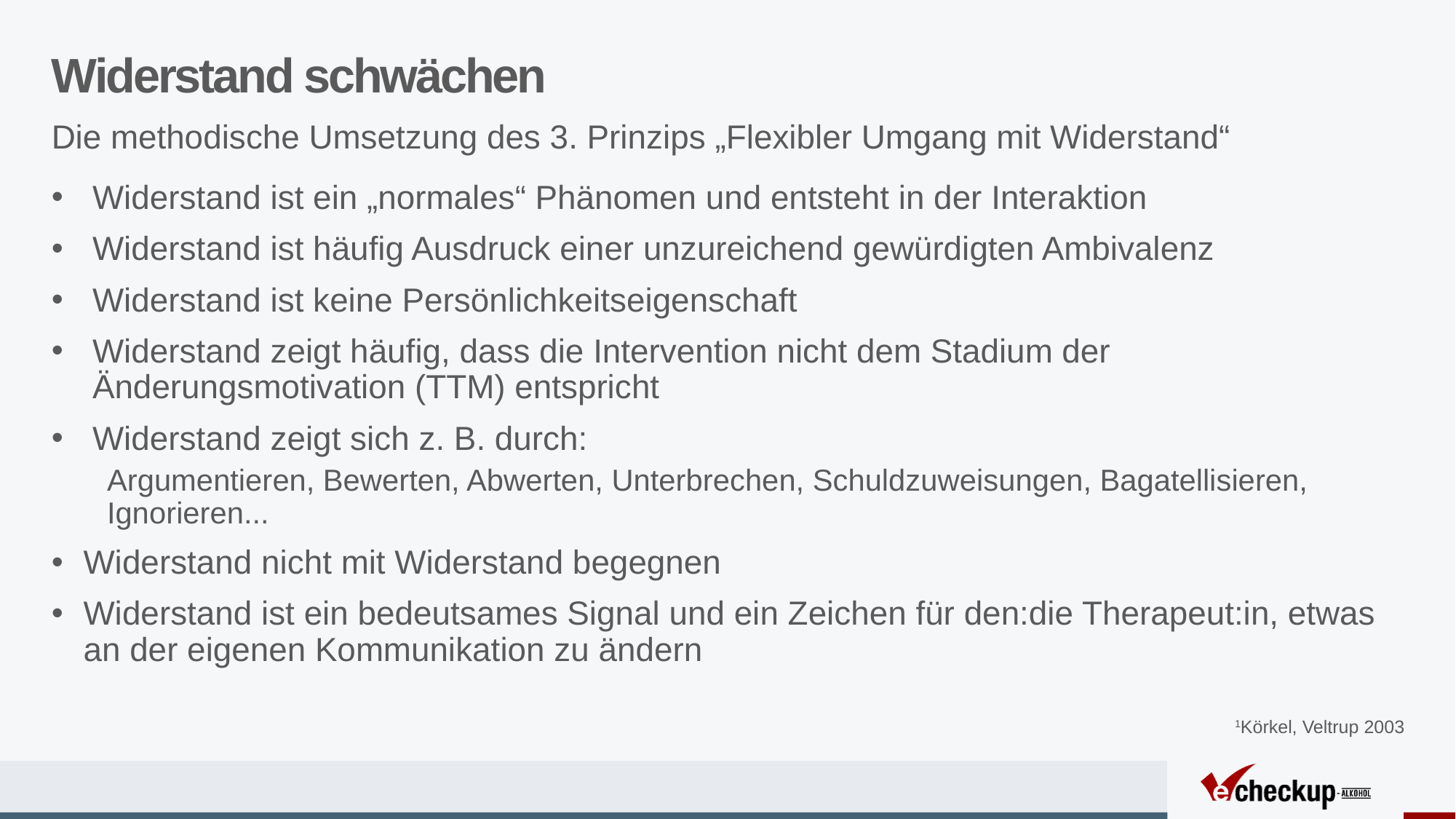

# Widerstand schwächen
Die methodische Umsetzung des 3. Prinzips „Flexibler Umgang mit Widerstand“
Widerstand ist ein „normales“ Phänomen und entsteht in der Interaktion
Widerstand ist häufig Ausdruck einer unzureichend gewürdigten Ambivalenz
Widerstand ist keine Persönlichkeitseigenschaft
Widerstand zeigt häufig, dass die Intervention nicht dem Stadium der Änderungsmotivation (TTM) entspricht
Widerstand zeigt sich z. B. durch:
Argumentieren, Bewerten, Abwerten, Unterbrechen, Schuldzuweisungen, Bagatellisieren, Ignorieren...
Widerstand nicht mit Widerstand begegnen
Widerstand ist ein bedeutsames Signal und ein Zeichen für den:die Therapeut:in, etwas an der eigenen Kommunikation zu ändern

1Körkel, Veltrup 2003